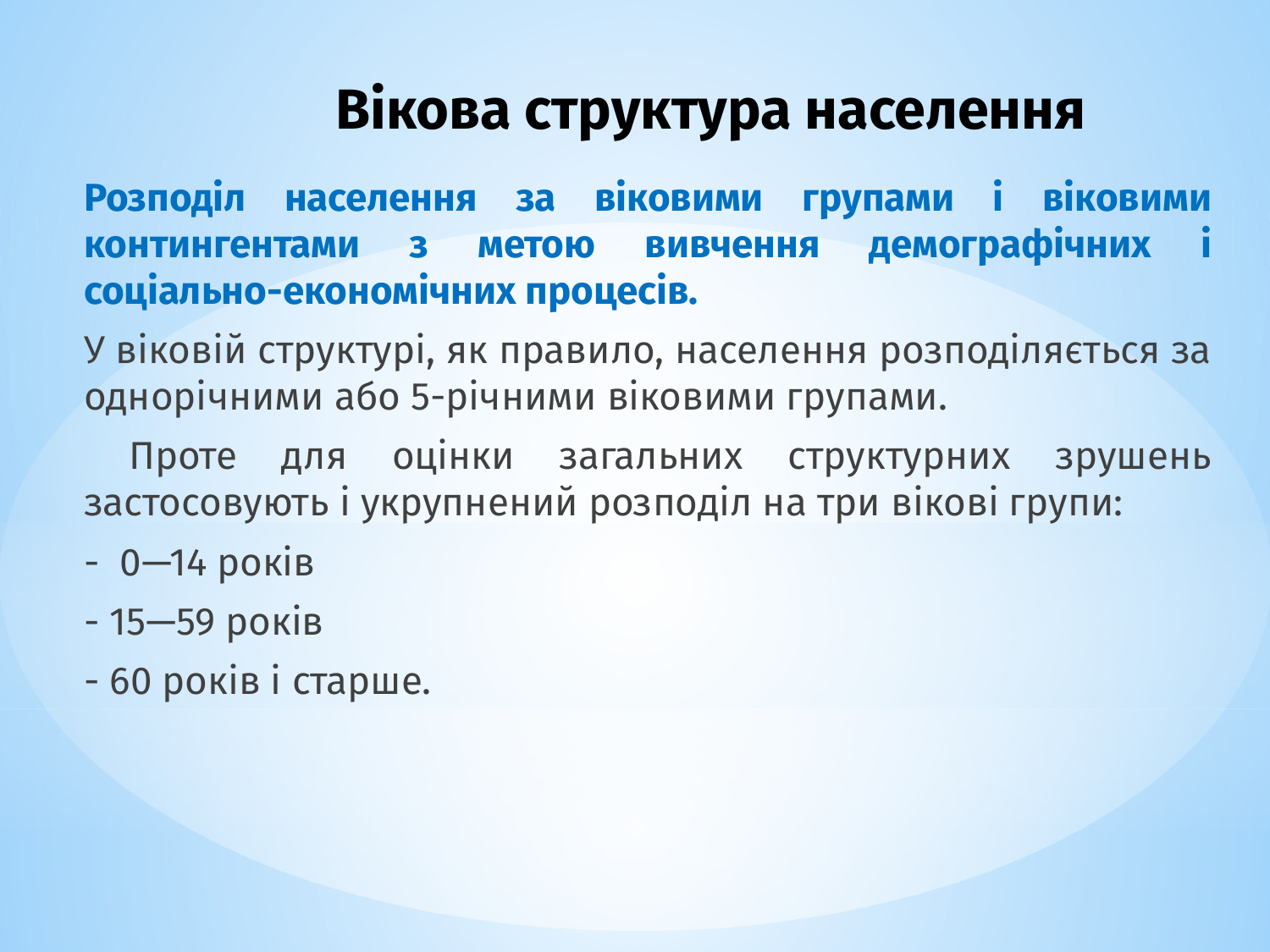

# Вікова структура населення
Розподіл населення за віковими групами і віковими контингентами з метою вивчення демографічних і соціально-економічних процесів.
У віковій структурі, як правило, населення розподіляється за однорічними або 5-річними віковими групами.
 Проте для оцінки загальних структурних зрушень застосовують і укрупнений розподіл на три вікові групи:
-  0—14 років
- 15—59 років
- 60 років і старше.